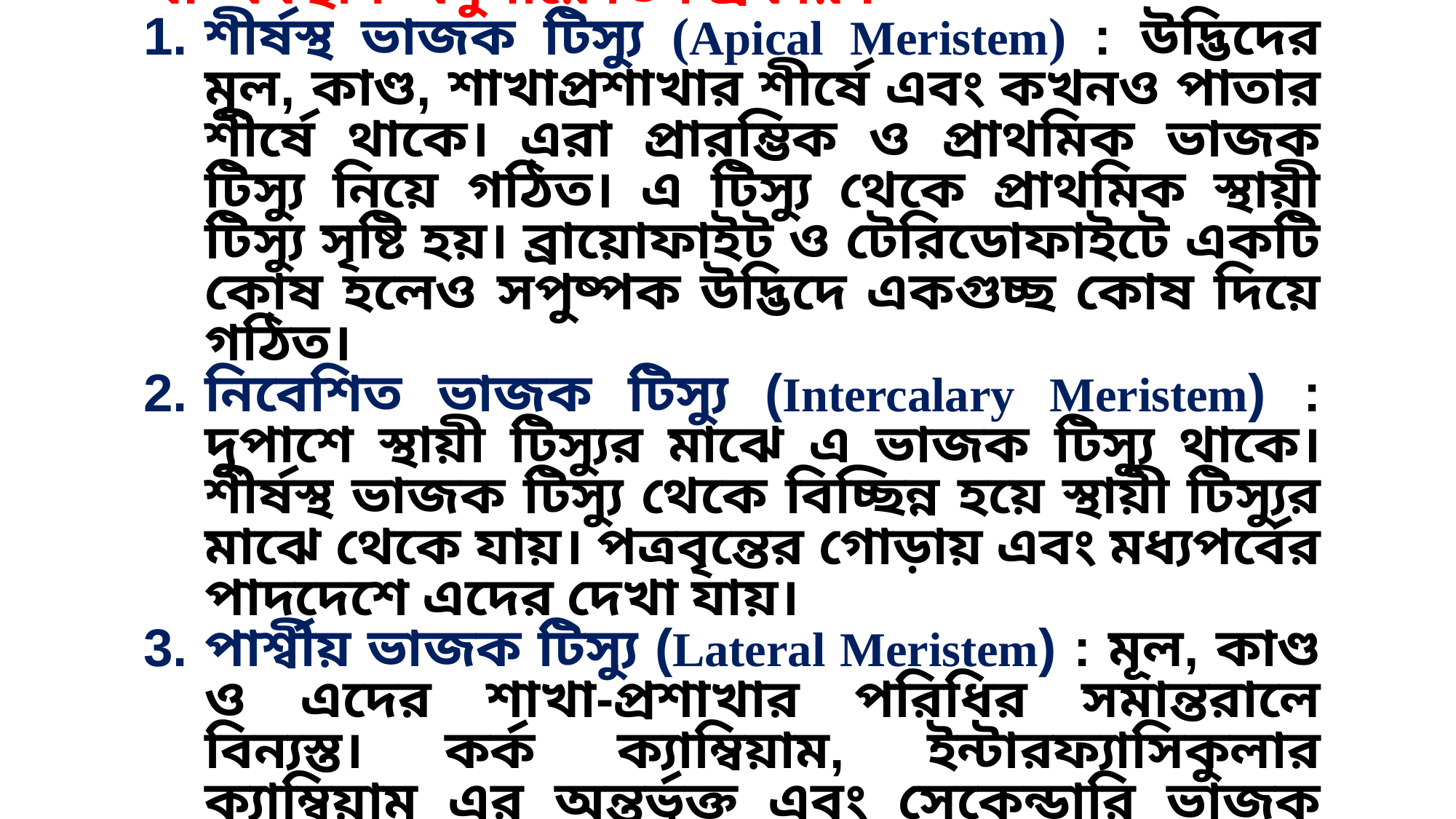

খ. অবস্থান অনুসারে তিন প্রকার :
শীর্ষস্থ ভাজক টিস্যু (Apical Meristem) : উদ্ভিদের মূল, কাণ্ড, শাখাপ্রশাখার শীর্ষে এবং কখনও পাতার শীর্ষে থাকে। এরা প্রারম্ভিক ও প্রাথমিক ভাজক টিস্যু নিয়ে গঠিত। এ টিস্যু থেকে প্রাথমিক স্থায়ী টিস্যু ‍সৃষ্টি হয়। ব্রায়োফাইট ও টেরিডোফাইটে একটি কোষ হলেও সপুষ্পক উদ্ভিদে একগুচ্ছ কোষ দিয়ে গঠিত।
নিবেশিত ভাজক টিস্যু (Intercalary Meristem) : দুপাশে স্থায়ী টিস্যুর মাঝে এ ভাজক টিস্যু থাকে। শীর্ষস্থ ভাজক টিস্যু থেকে বিচ্ছিন্ন হয়ে স্থায়ী টিস্যুর মাঝে থেকে যায়। পত্রবৃন্তের গোড়ায় এবং মধ্যপর্বের পাদদেশে এদের দেখা যায়।
পার্শ্বীয় ভাজক টিস্যু (Lateral Meristem) : মূল, কাণ্ড ও এদের শাখা-প্রশাখার পরিধির সমান্তরালে বিন্যস্ত। কর্ক ক্যাম্বিয়াম, ইন্টারফ্যাসিকুলার ক্যাম্বিয়াম এর অন্তর্ভুক্ত এবং সেকেন্ডারি ভাজক টিস্যুর অন্তর্ভুক্ত।